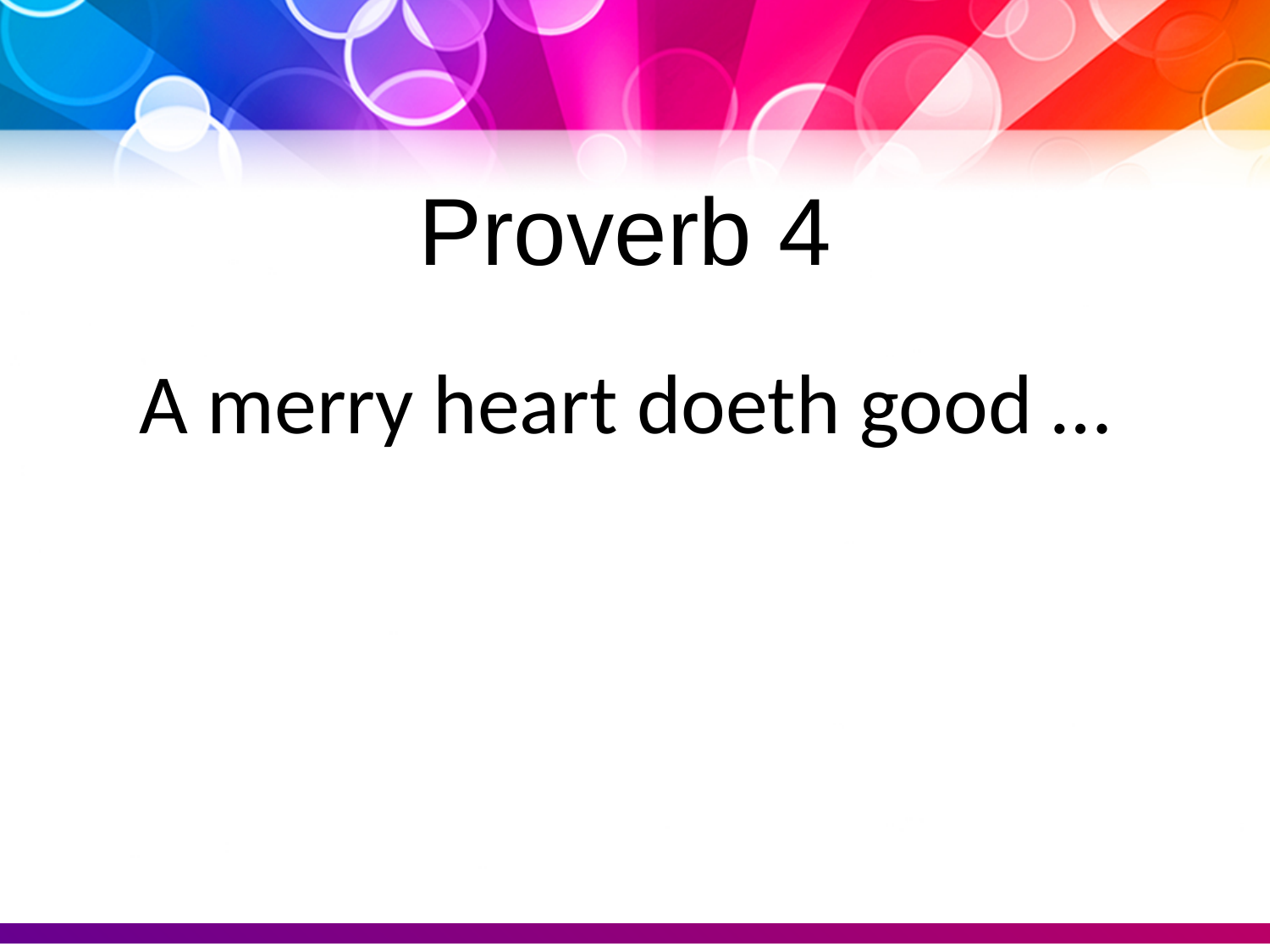

Proverb 4
A merry heart doeth good …